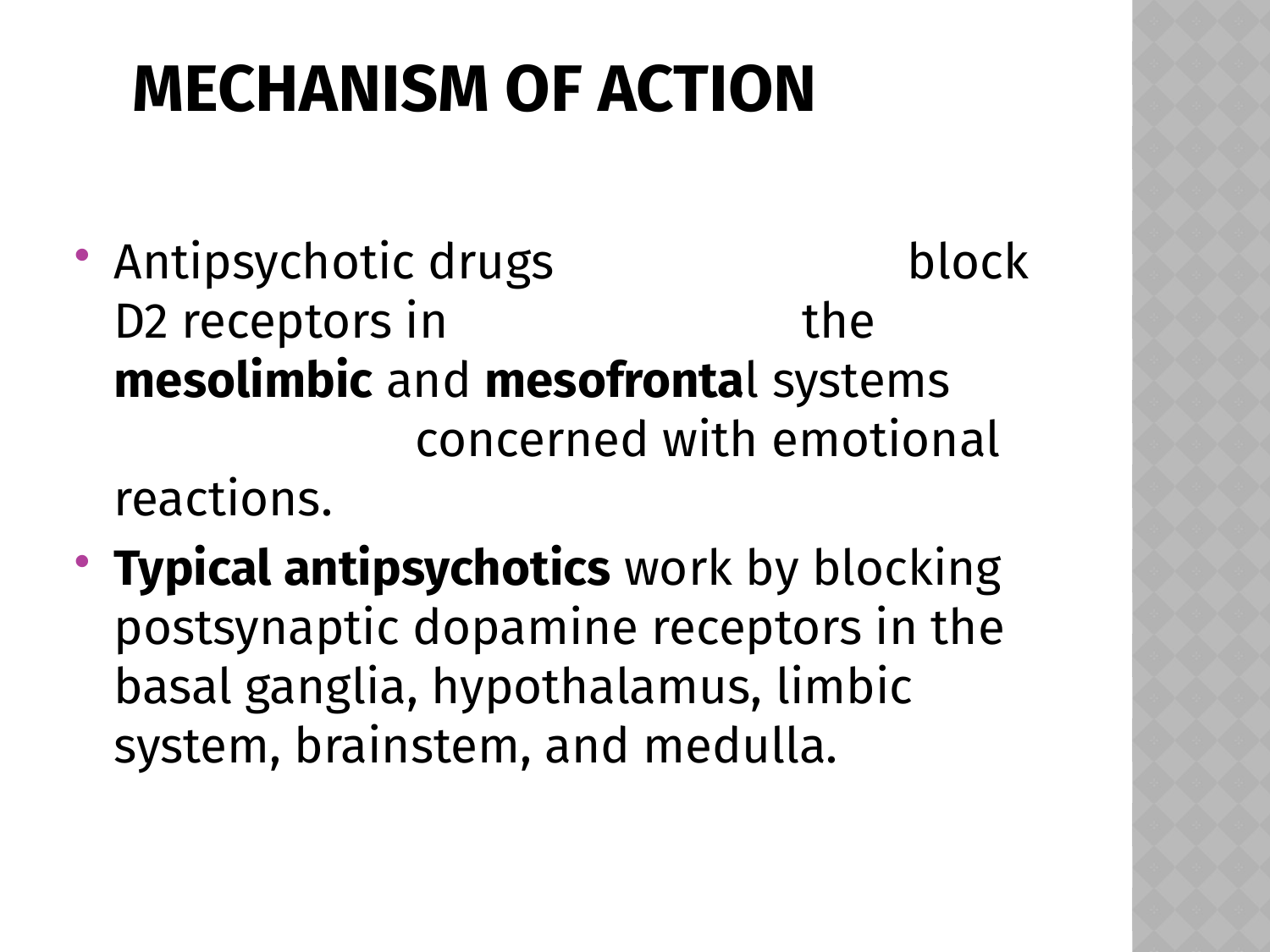

# Mechanism of action
Antipsychotic drugs                           block D2 receptors in                           the mesolimbic and mesofrontal systems                                concerned with emotional reactions.
Typical antipsychotics work by blocking postsynaptic dopamine receptors in the basal ganglia, hypothalamus, limbic system, brainstem, and medulla.